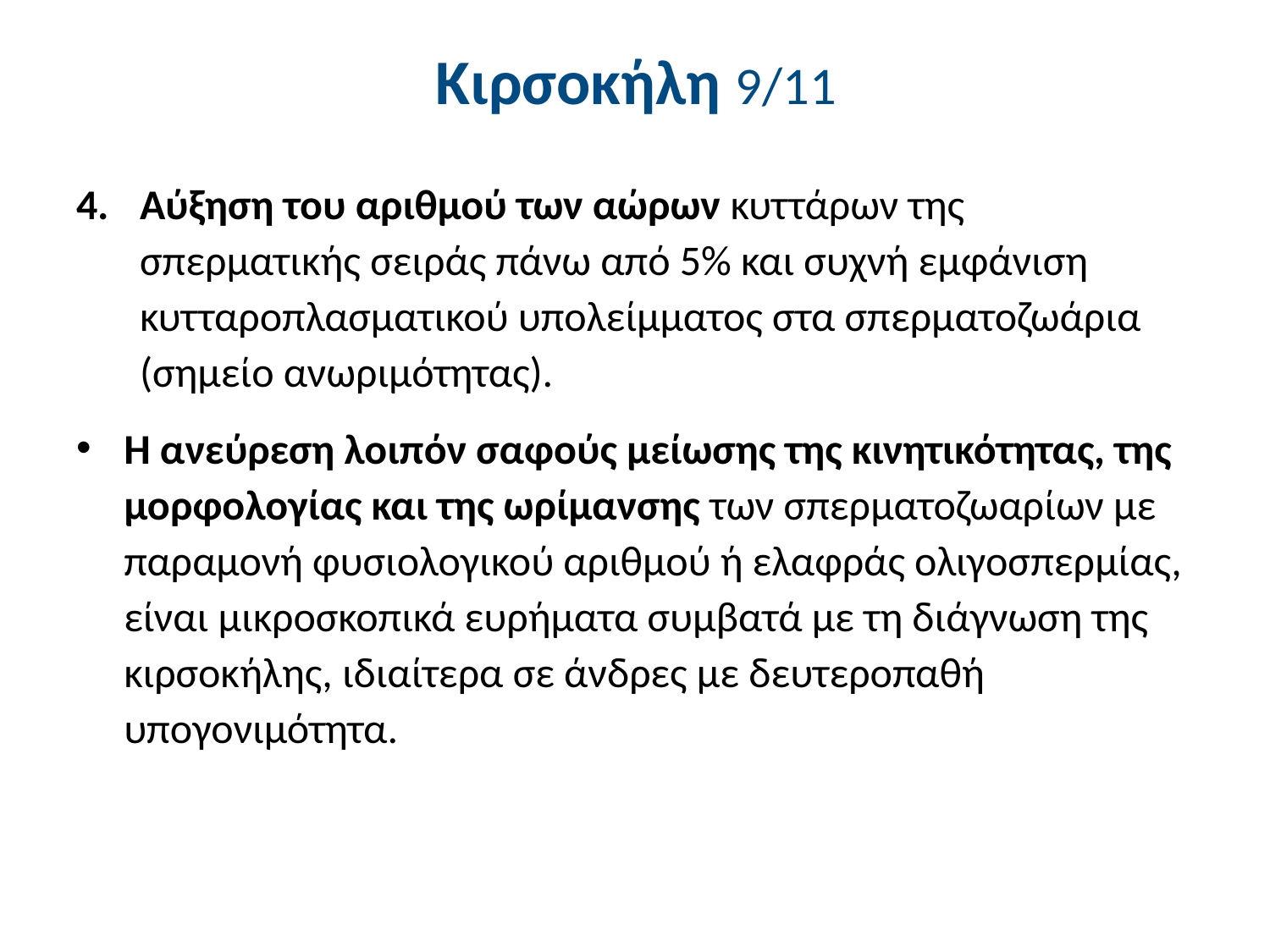

# Κιρσοκήλη 9/11
Αύξηση του αριθμού των αώρων κυττάρων της σπερματικής σειράς πάνω από 5% και συχνή εμφάνιση κυτταροπλασματικού υπολείμματος στα σπερματοζωάρια (σημείο ανωριμότητας).
Η ανεύρεση λοιπόν σαφούς μείωσης της κινητικότητας, της μορφολογίας και της ωρίμανσης των σπερματοζωαρίων με παραμονή φυσιολογικού αριθμού ή ελαφράς ολιγοσπερμίας, είναι μικροσκοπικά ευρήματα συμβατά με τη διάγνωση της κιρσοκήλης, ιδιαίτερα σε άνδρες με δευτεροπαθή υπογονιμότητα.